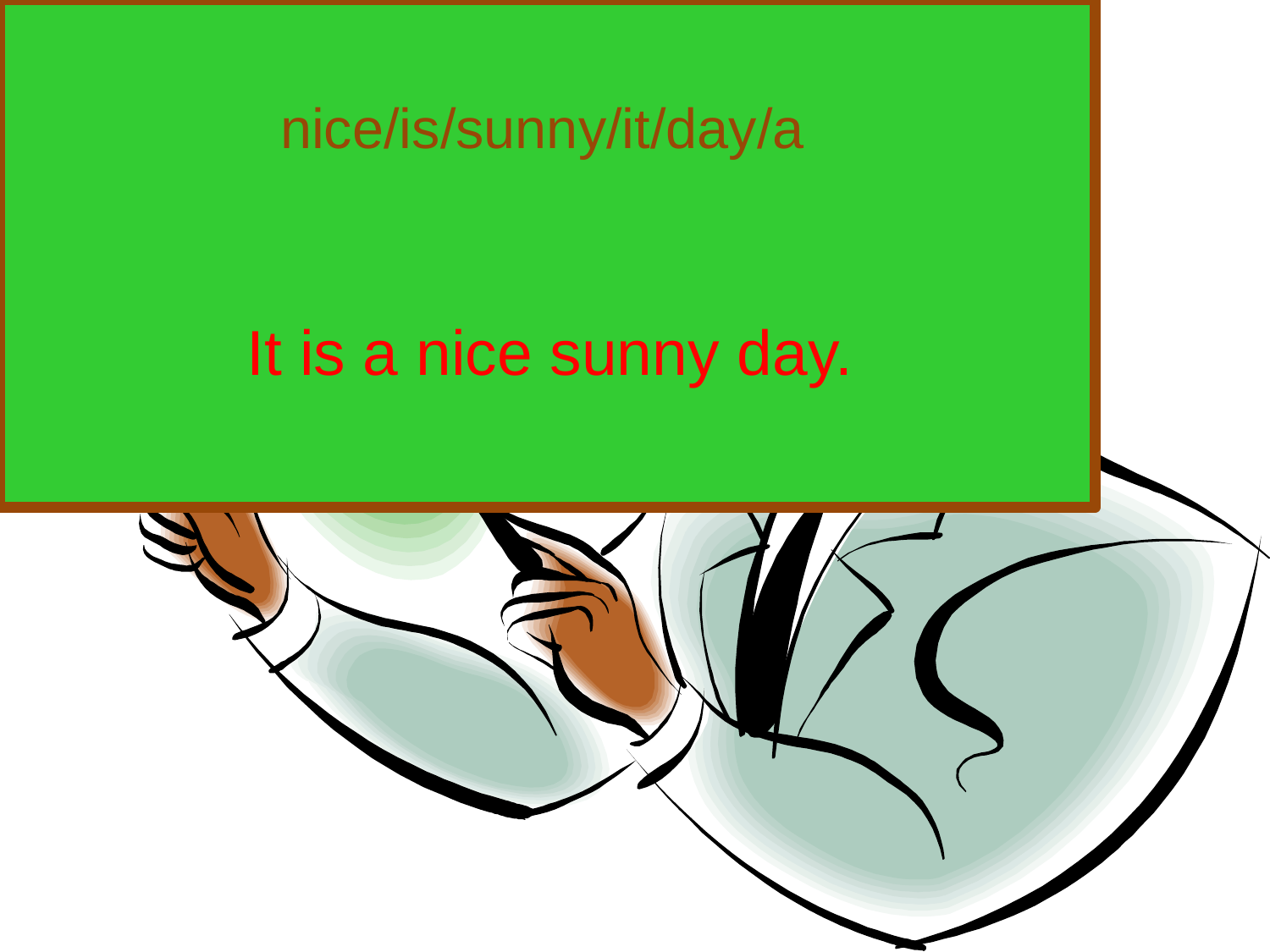

nice/is/sunny/it/day/a
It is a nice sunny day.